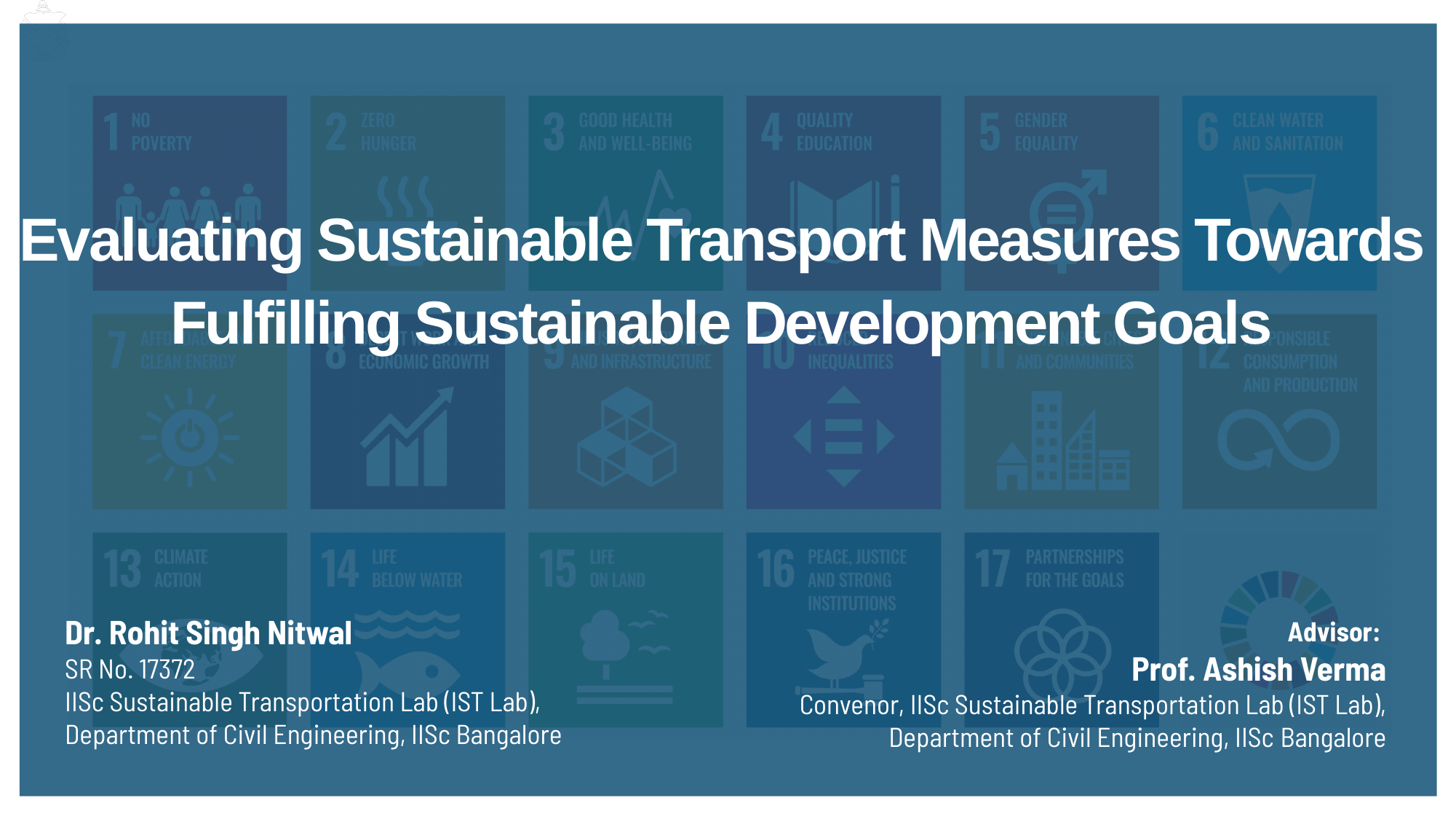

Evaluating Sustainable Transport Measures Towards Fulfilling Sustainable Development Goals
Dr. Rohit Singh Nitwal​
SR No. 17372​
IISc Sustainable Transportation Lab (IST Lab),
Department of Civil Engineering, IISc Bangalore
Advisor:
Prof. Ashish Verma
Convenor, IISc Sustainable Transportation Lab (IST Lab),
Department of Civil Engineering, IISc Bangalore